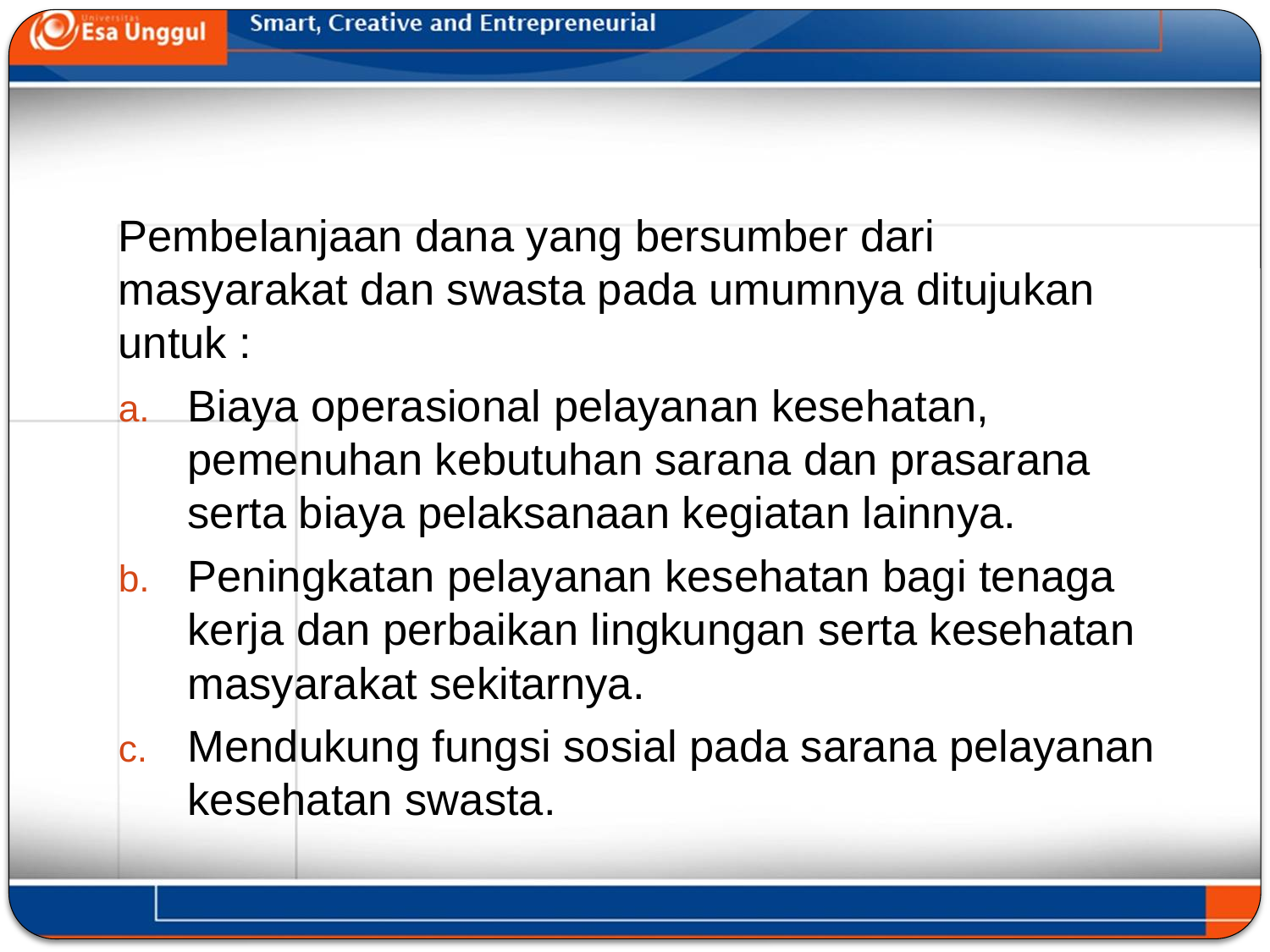

Pembelanjaan dana yang bersumber dari masyarakat dan swasta pada umumnya ditujukan untuk :
Biaya operasional pelayanan kesehatan, pemenuhan kebutuhan sarana dan prasarana serta biaya pelaksanaan kegiatan lainnya.
Peningkatan pelayanan kesehatan bagi tenaga kerja dan perbaikan lingkungan serta kesehatan masyarakat sekitarnya.
Mendukung fungsi sosial pada sarana pelayanan kesehatan swasta.